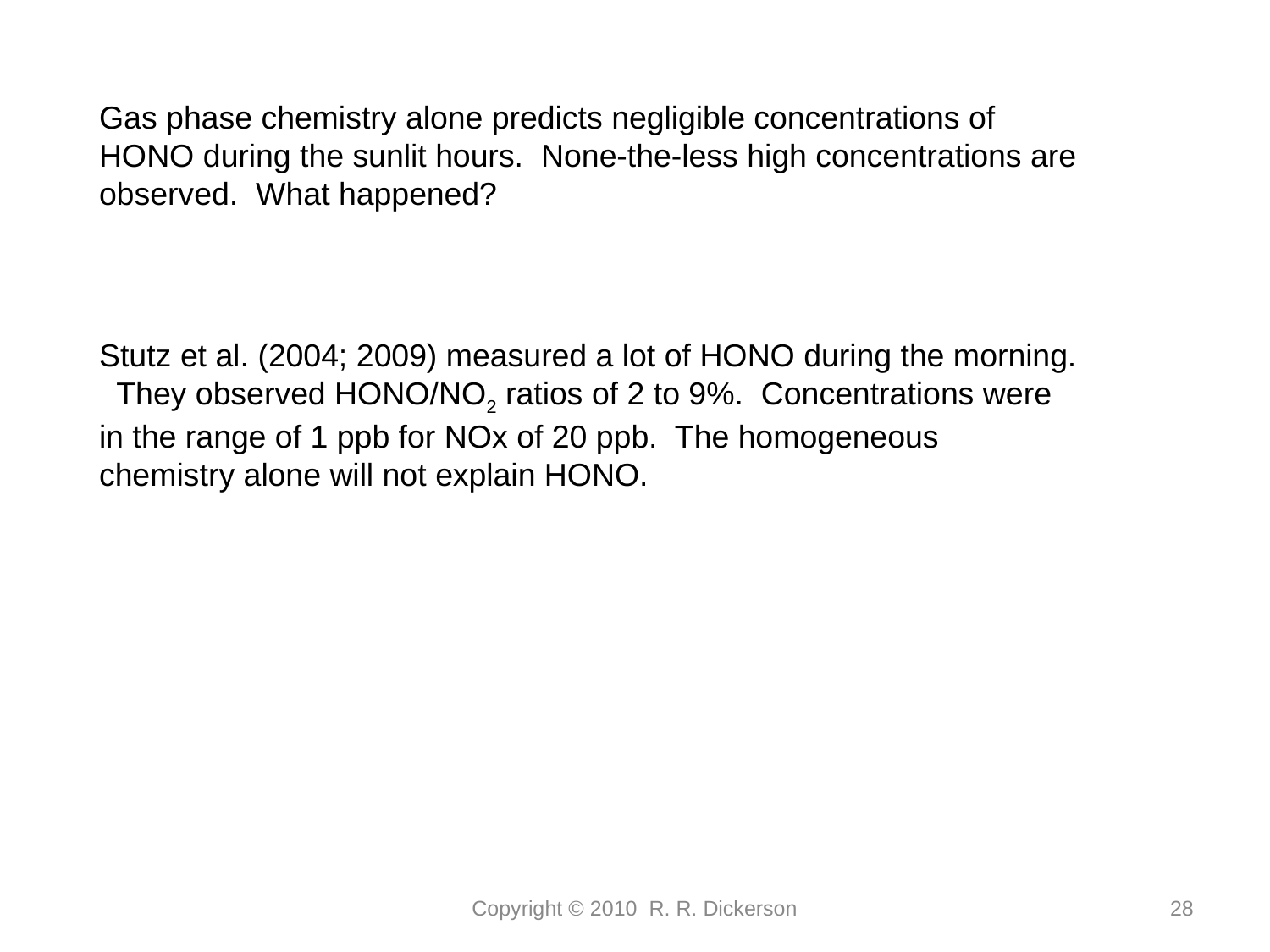

Gas phase chemistry alone predicts negligible concentrations of HONO during the sunlit hours.  None-the-less high concentrations are observed.  What happened?

Stutz et al. (2004; 2009) measured a lot of HONO during the morning.   They observed HONO/NO2 ratios of 2 to 9%.  Concentrations were in the range of 1 ppb for NOx of 20 ppb.  The homogeneous chemistry alone will not explain HONO.

Copyright © 2010  R. R. Dickerson
28